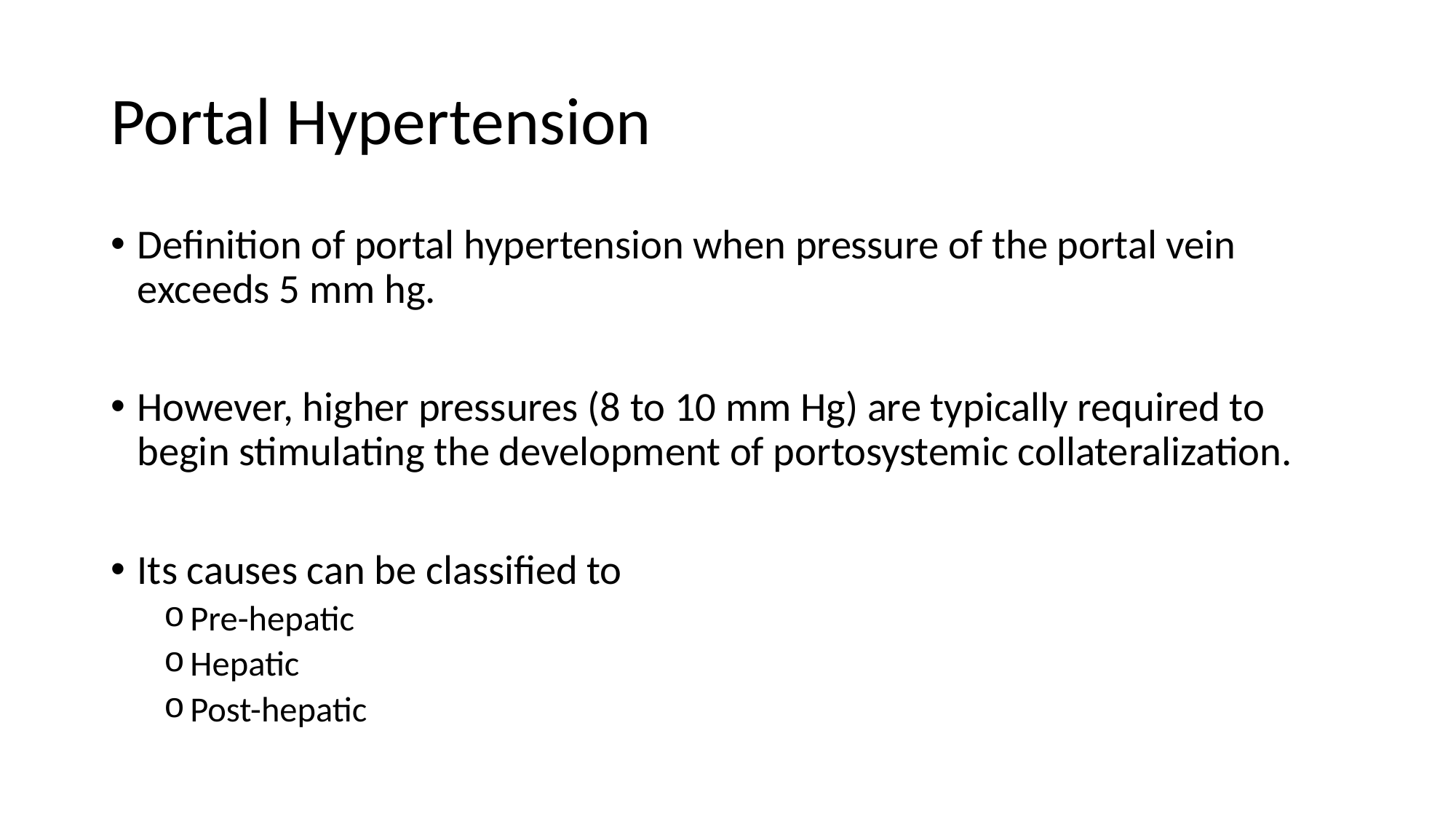

# Portal Hypertension
Definition of portal hypertension when pressure of the portal vein exceeds 5 mm hg.

However, higher pressures (8 to 10 mm Hg) are typically required to begin stimulating the development of portosystemic collateralization.

Its causes can be classified to
Pre-hepatic
Hepatic
Post-hepatic